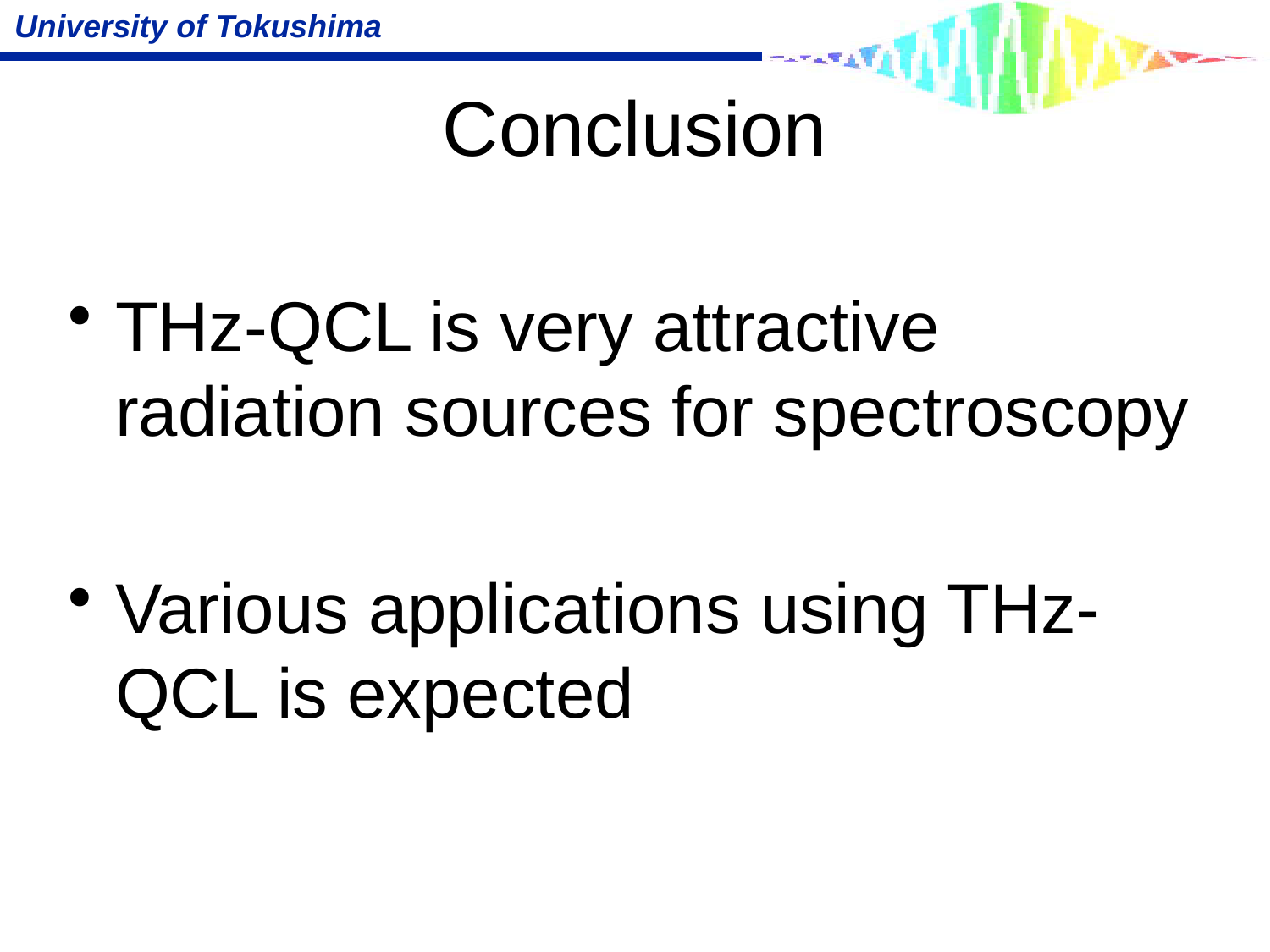

# Conclusion
THz-QCL is very attractive radiation sources for spectroscopy

Various applications using THz-QCL is expected